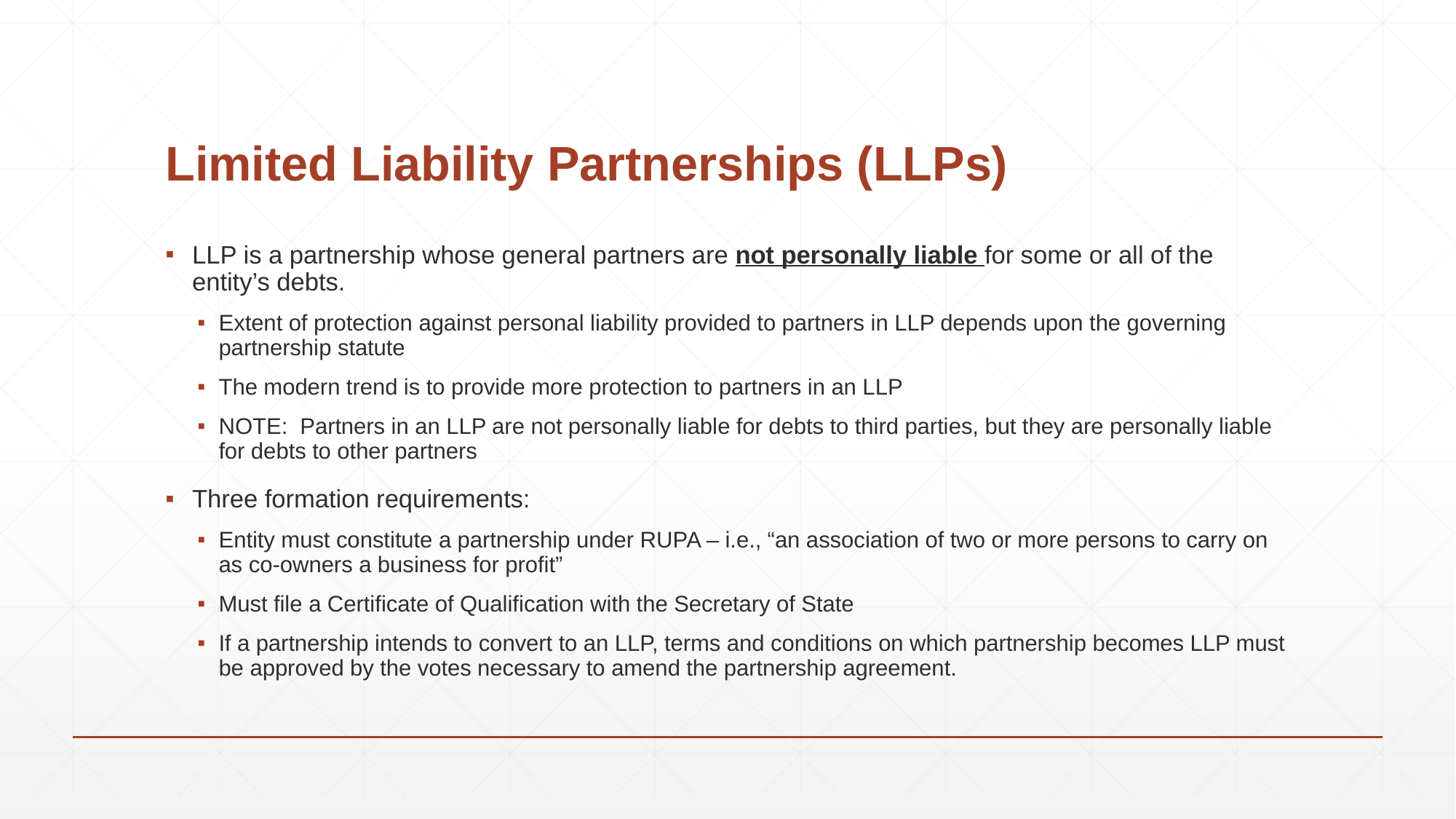

# Limited Liability Partnerships (LLPs)
LLP is a partnership whose general partners are not personally liable for some or all of the entity’s debts.
Extent of protection against personal liability provided to partners in LLP depends upon the governing partnership statute
The modern trend is to provide more protection to partners in an LLP
NOTE:  Partners in an LLP are not personally liable for debts to third parties, but they are personally liable for debts to other partners
Three formation requirements:
Entity must constitute a partnership under RUPA – i.e., “an association of two or more persons to carry on as co-owners a business for profit”
Must file a Certificate of Qualification with the Secretary of State
If a partnership intends to convert to an LLP, terms and conditions on which partnership becomes LLP must be approved by the votes necessary to amend the partnership agreement.